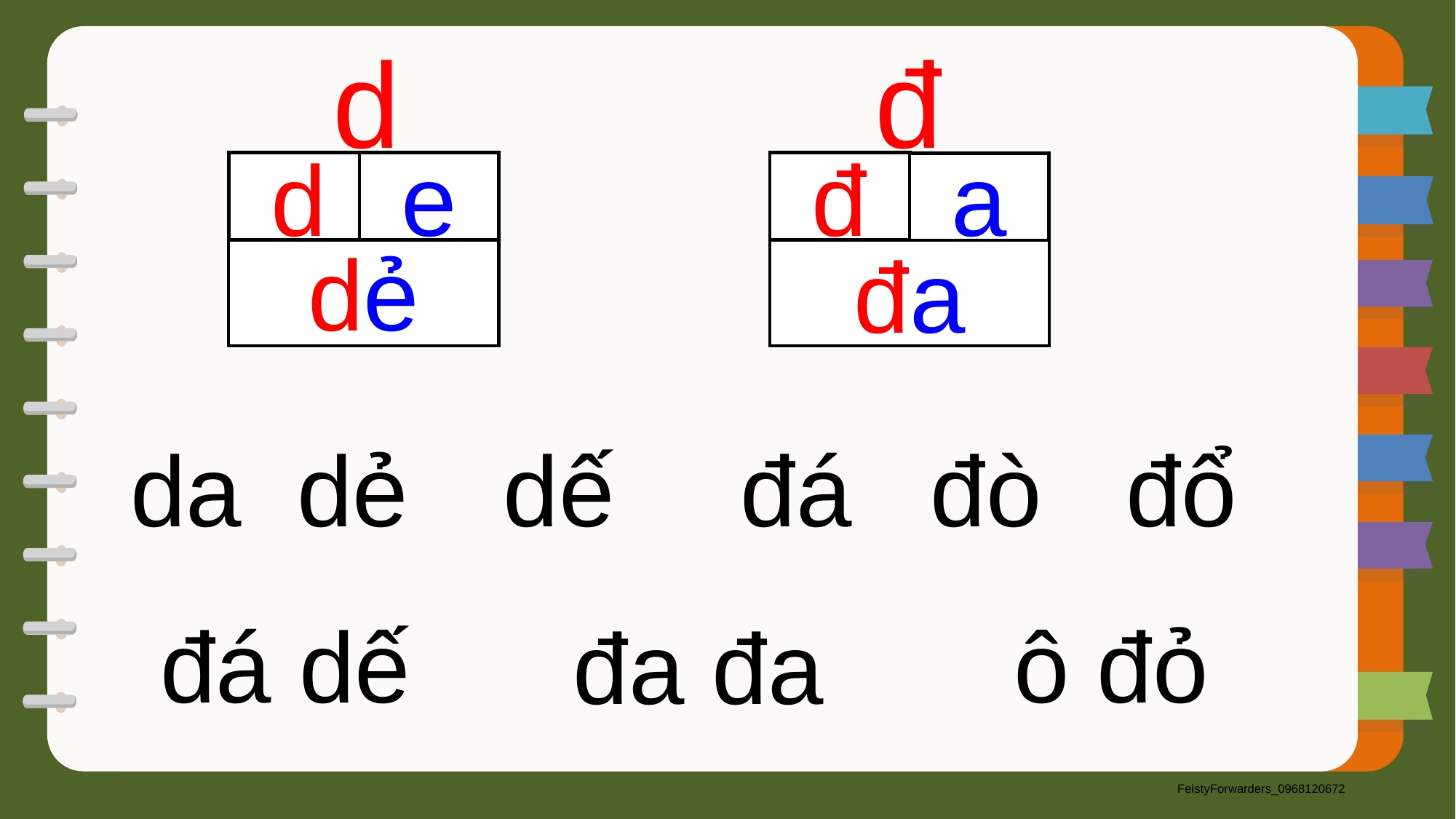

d
đ
d
e
đ
a
dẻ
đa
da
dẻ
dế
đá
đổ
đò
đá dế
ô đỏ
đa đa